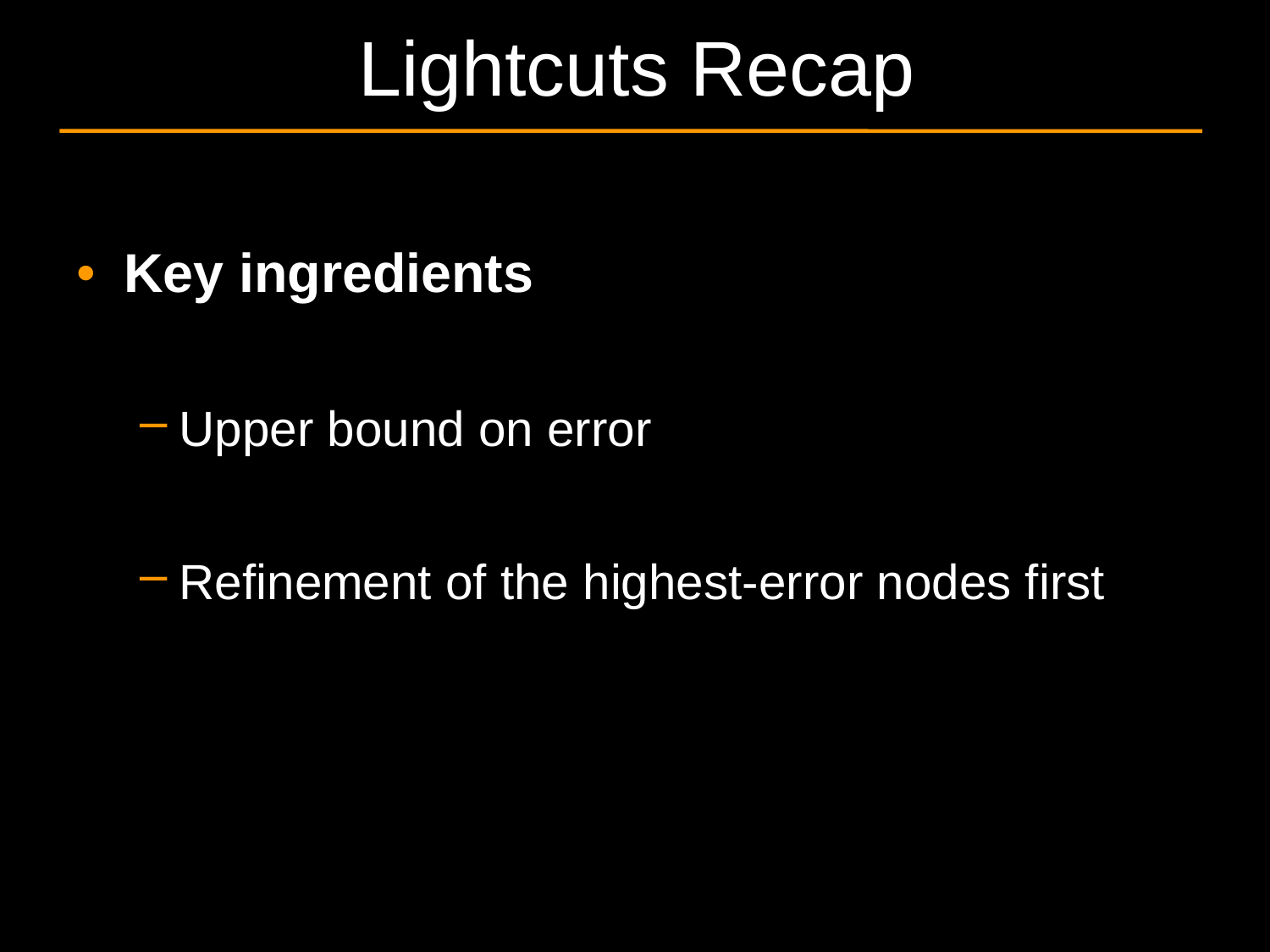

# Lightcuts Recap

Key ingredients

Upper bound on error

Refinement of the highest-error nodes first